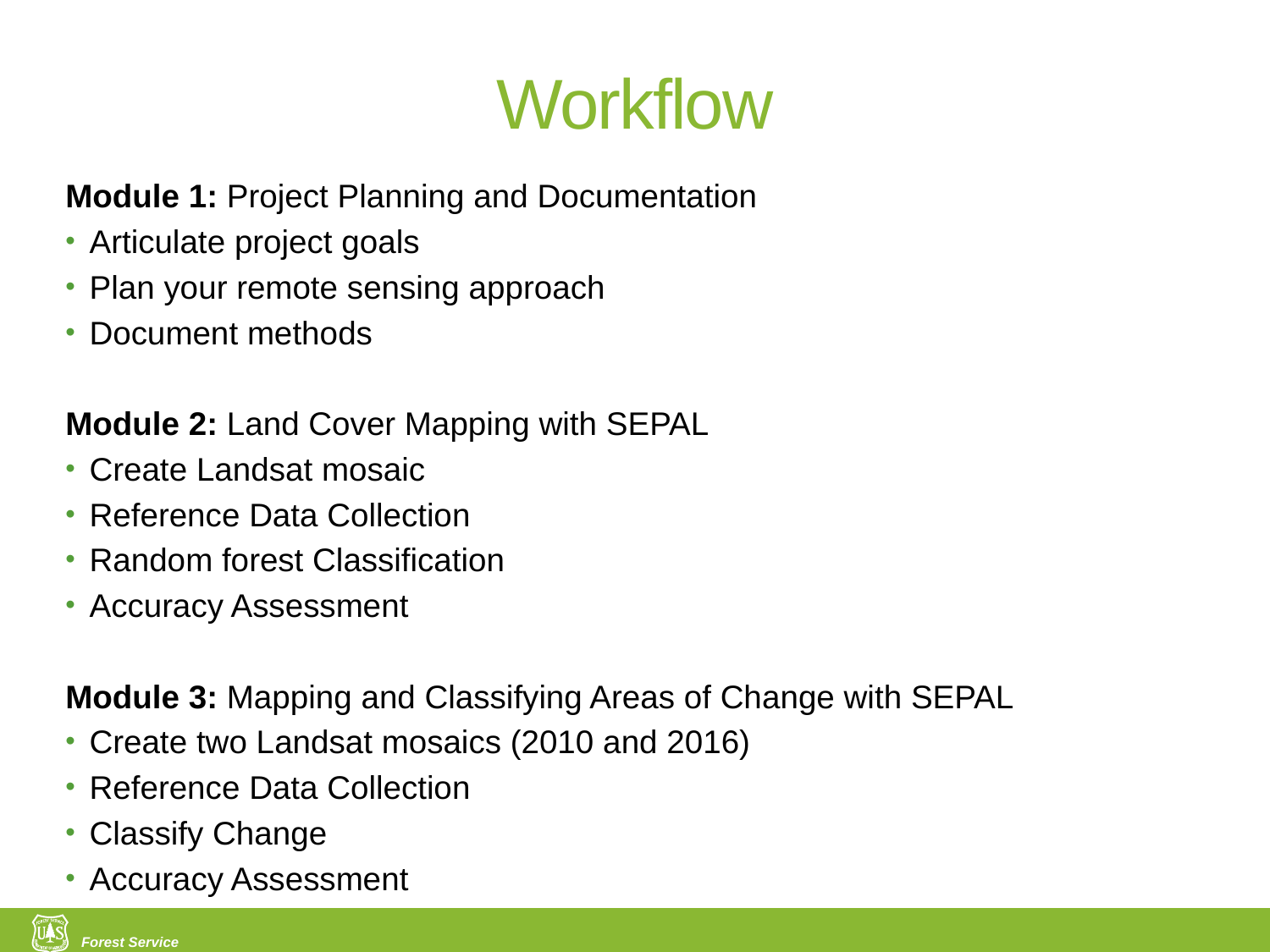

# Workflow
Module 1: Project Planning and Documentation
Articulate project goals
Plan your remote sensing approach
Document methods

Module 2: Land Cover Mapping with SEPAL
Create Landsat mosaic
Reference Data Collection
Random forest Classification
Accuracy Assessment

Module 3: Mapping and Classifying Areas of Change with SEPAL
Create two Landsat mosaics (2010 and 2016)
Reference Data Collection
Classify Change
Accuracy Assessment